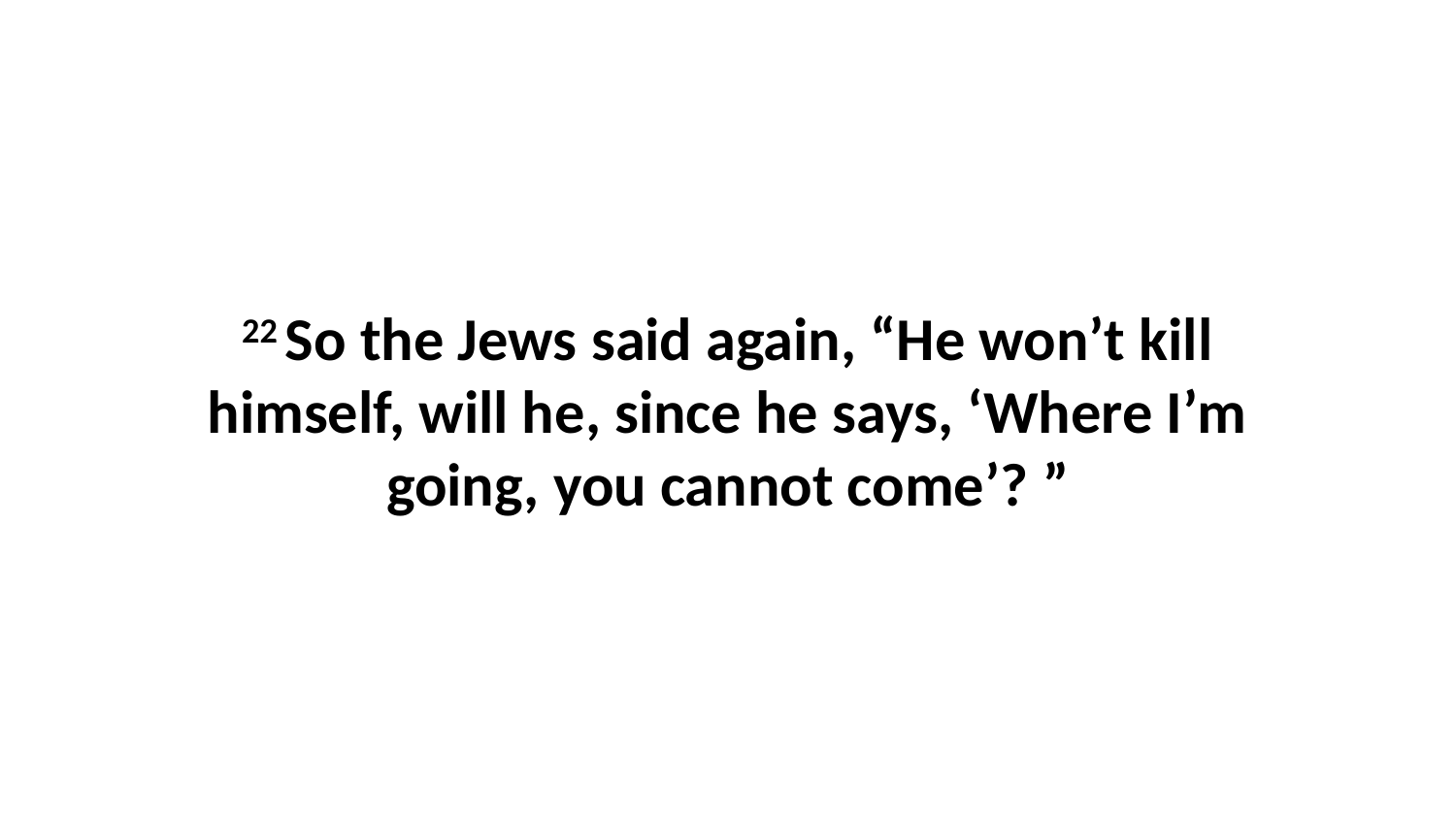

22 So the Jews said again, “He won’t kill himself, will he, since he says, ‘Where I’m going, you cannot come’? ”